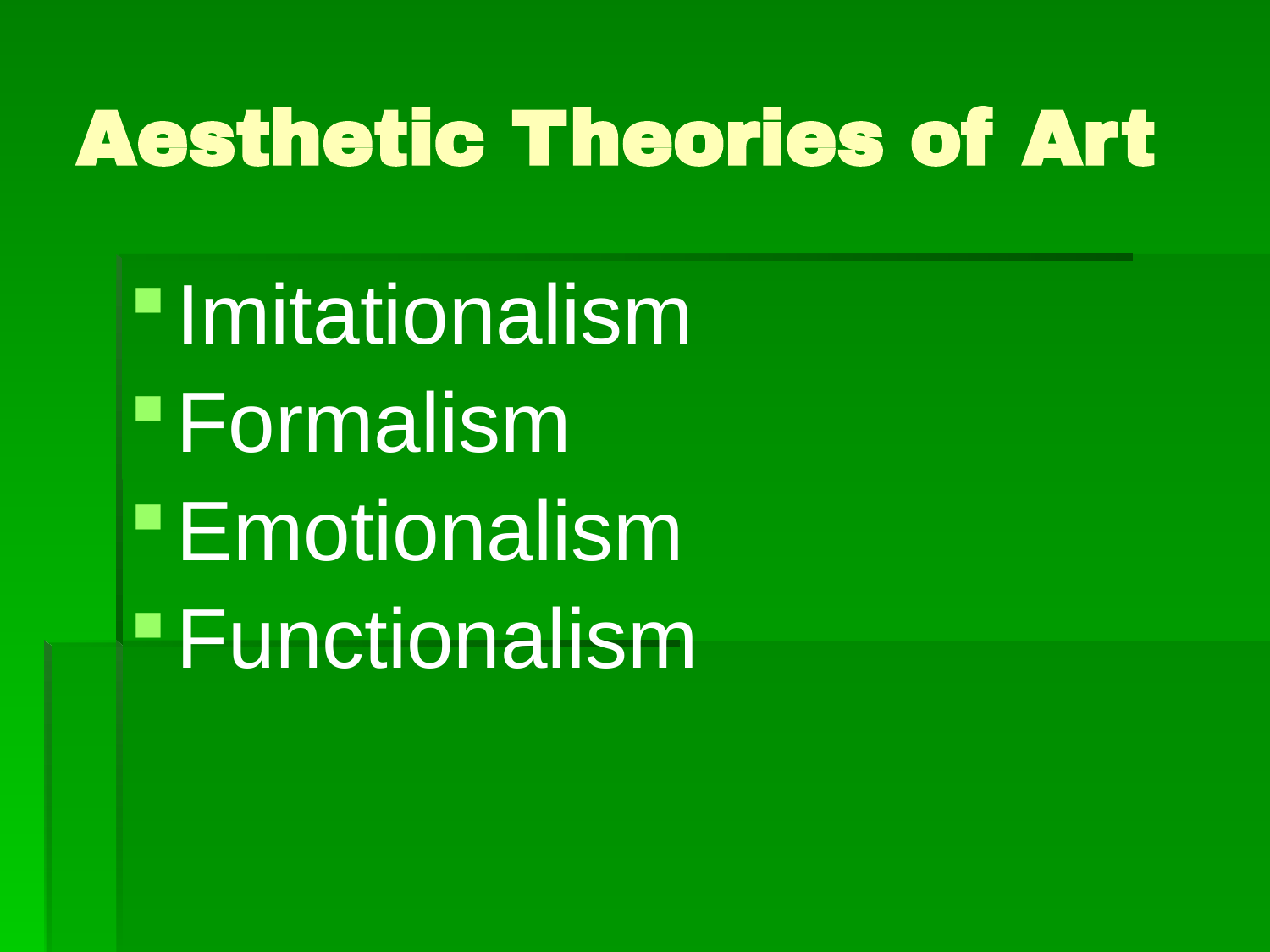

# Aesthetic Theories of Art
Imitationalism
Formalism
Emotionalism
Functionalism